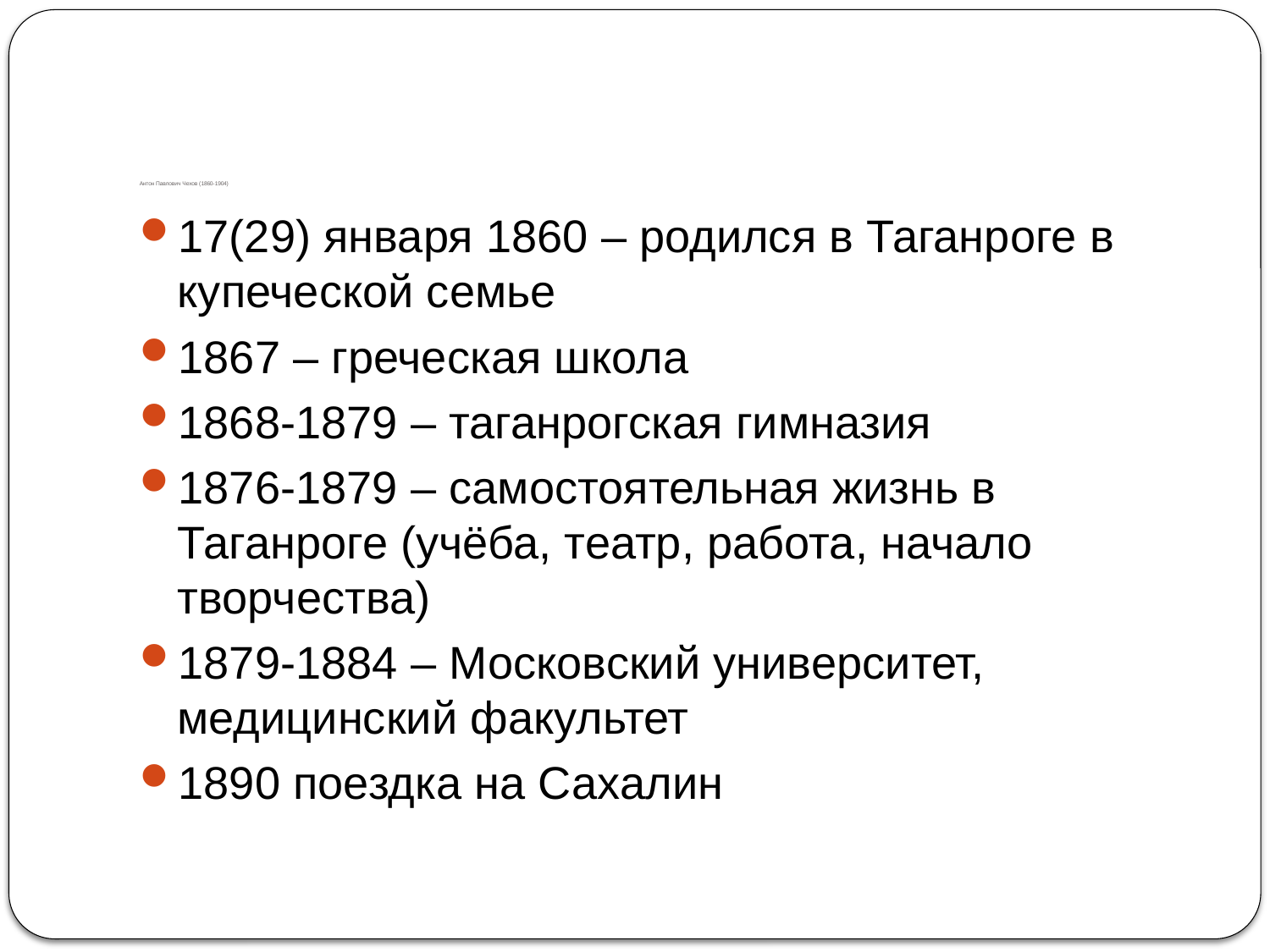

# Антон Павлович Чехов (1860-1904)
17(29) января 1860 – родился в Таганроге в купеческой семье
1867 – греческая школа
1868-1879 – таганрогская гимназия
1876-1879 – самостоятельная жизнь в Таганроге (учёба, театр, работа, начало творчества)
1879-1884 – Московский университет, медицинский факультет
1890 поездка на Сахалин